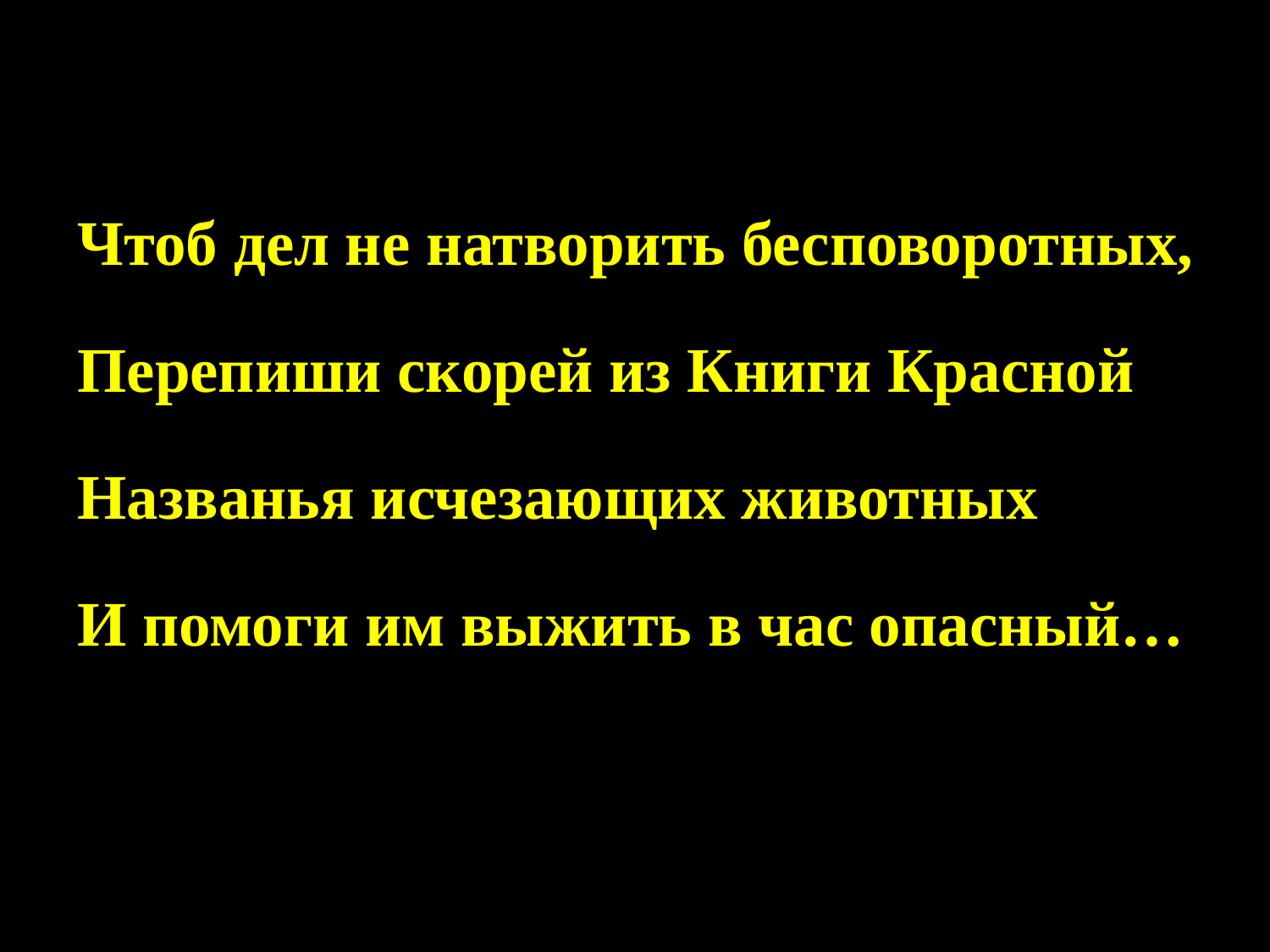

#
Чтоб дел не натворить бесповоротных,
Перепиши скорей из Книги Красной
Названья исчезающих животных
И помоги им выжить в час опасный…